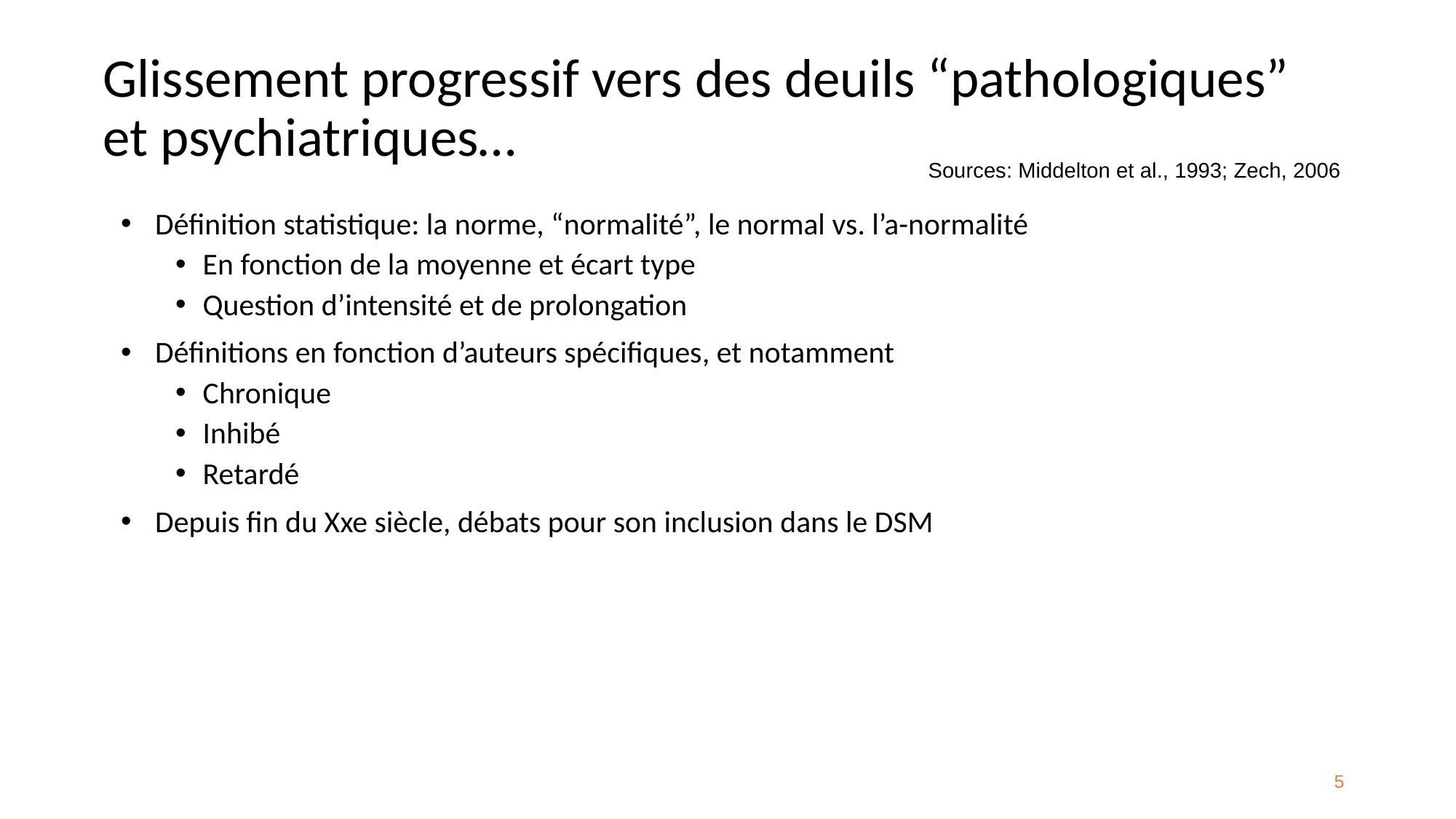

# Glissement progressif vers des deuils “pathologiques” et psychiatriques…
Sources: Middelton et al., 1993; Zech, 2006
Définition statistique: la norme, “normalité”, le normal vs. l’a-normalité
En fonction de la moyenne et écart type
Question d’intensité et de prolongation
Définitions en fonction d’auteurs spécifiques, et notamment
Chronique
Inhibé
Retardé
Depuis fin du Xxe siècle, débats pour son inclusion dans le DSM
5